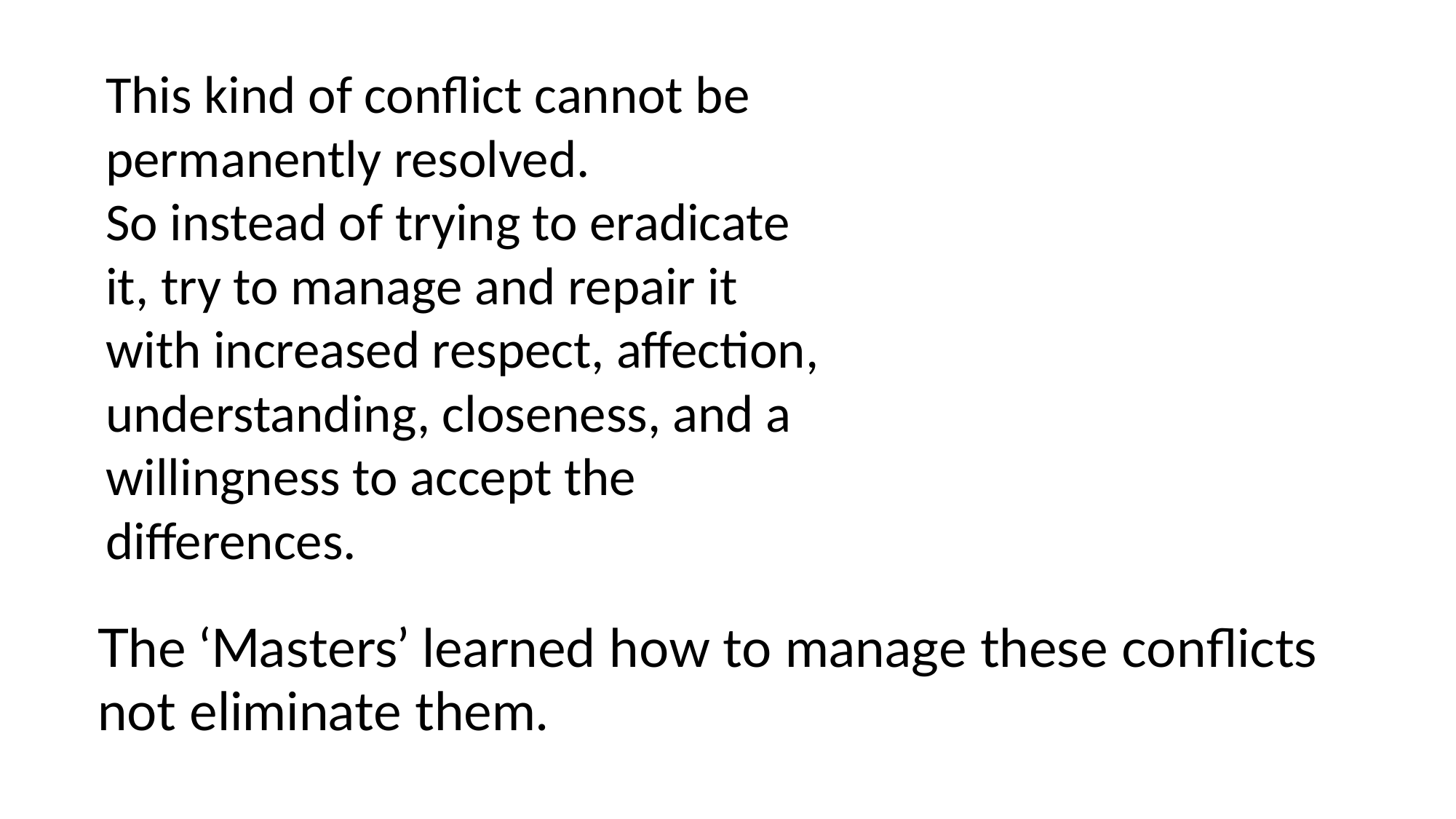

This kind of conflict cannot be permanently resolved.
So instead of trying to eradicate it, try to manage and repair it with increased respect, affection, understanding, closeness, and a willingness to accept the differences.

The ‘Masters’ learned how to manage these conflicts not eliminate them.